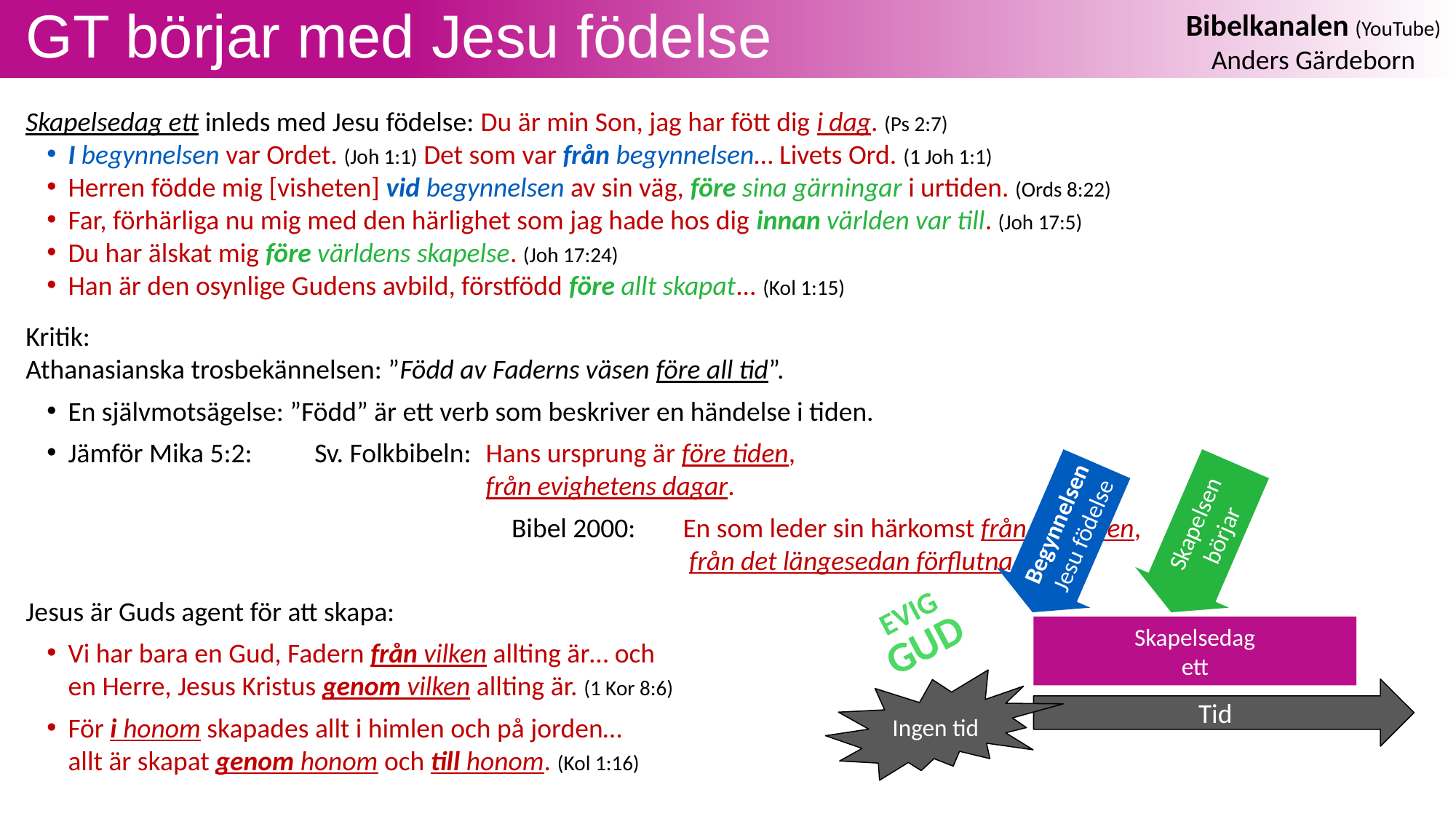

# GT börjar med Jesu födelse
Skapelsedag ett inleds med Jesu födelse: Du är min Son, jag har fött dig i dag. (Ps 2:7)
I begynnelsen var Ordet. (Joh 1:1) Det som var från begynnelsen… Livets Ord. (1 Joh 1:1)
Herren födde mig [visheten] vid begynnelsen av sin väg, före sina gärningar i urtiden. (Ords 8:22)
Far, förhärliga nu mig med den härlighet som jag hade hos dig innan världen var till. (Joh 17:5)
Du har älskat mig före världens skapelse. (Joh 17:24)
Han är den osynlige Gudens avbild, förstfödd före allt skapat... (Kol 1:15)
Kritik:
Athanasianska trosbekännelsen: ”Född av Faderns väsen före all tid”.
En självmotsägelse: ”Född” är ett verb som beskriver en händelse i tiden.
Jämför Mika 5:2:	Sv. Folkbibeln:	Hans ursprung är före tiden,
		från evighetens dagar.
	Bibel 2000:	En som leder sin härkomst från forntiden,
		 från det längesedan förflutna.
Jesus är Guds agent för att skapa:
Vi har bara en Gud, Fadern från vilken allting är… och
en Herre, Jesus Kristus genom vilken allting är. (1 Kor 8:6)
För i honom skapades allt i himlen och på jorden…
allt är skapat genom honom och till honom. (Kol 1:16)
Begynnelsen
Jesu födelse
Skapelsen
börjar
EVIG
GUD
Skapelsedag
ett
Ingen tid
Tid